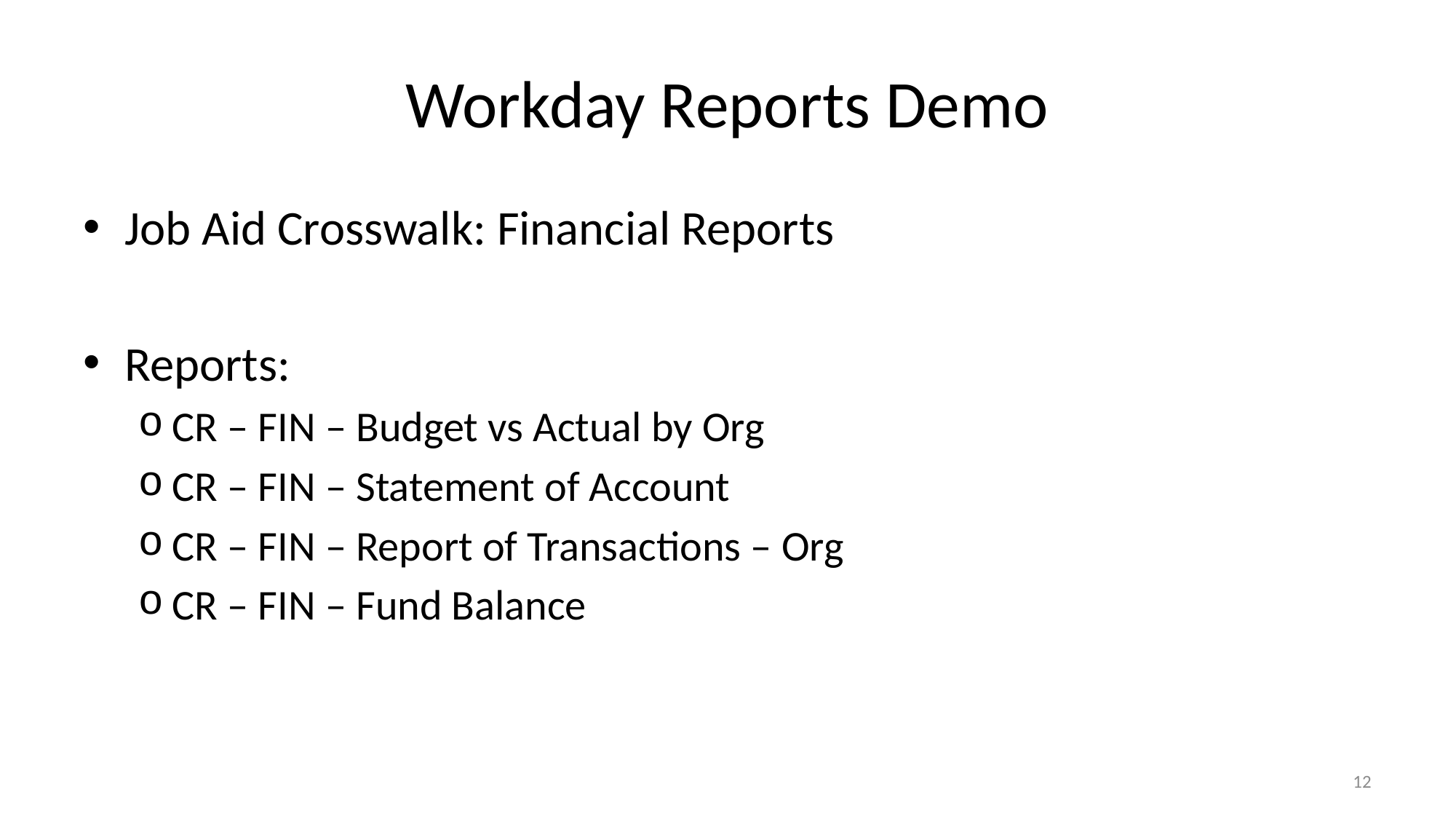

# Workday Reports Demo
Job Aid Crosswalk: Financial Reports

Reports:
CR – FIN – Budget vs Actual by Org
CR – FIN – Statement of Account
CR – FIN – Report of Transactions – Org
CR – FIN – Fund Balance

12